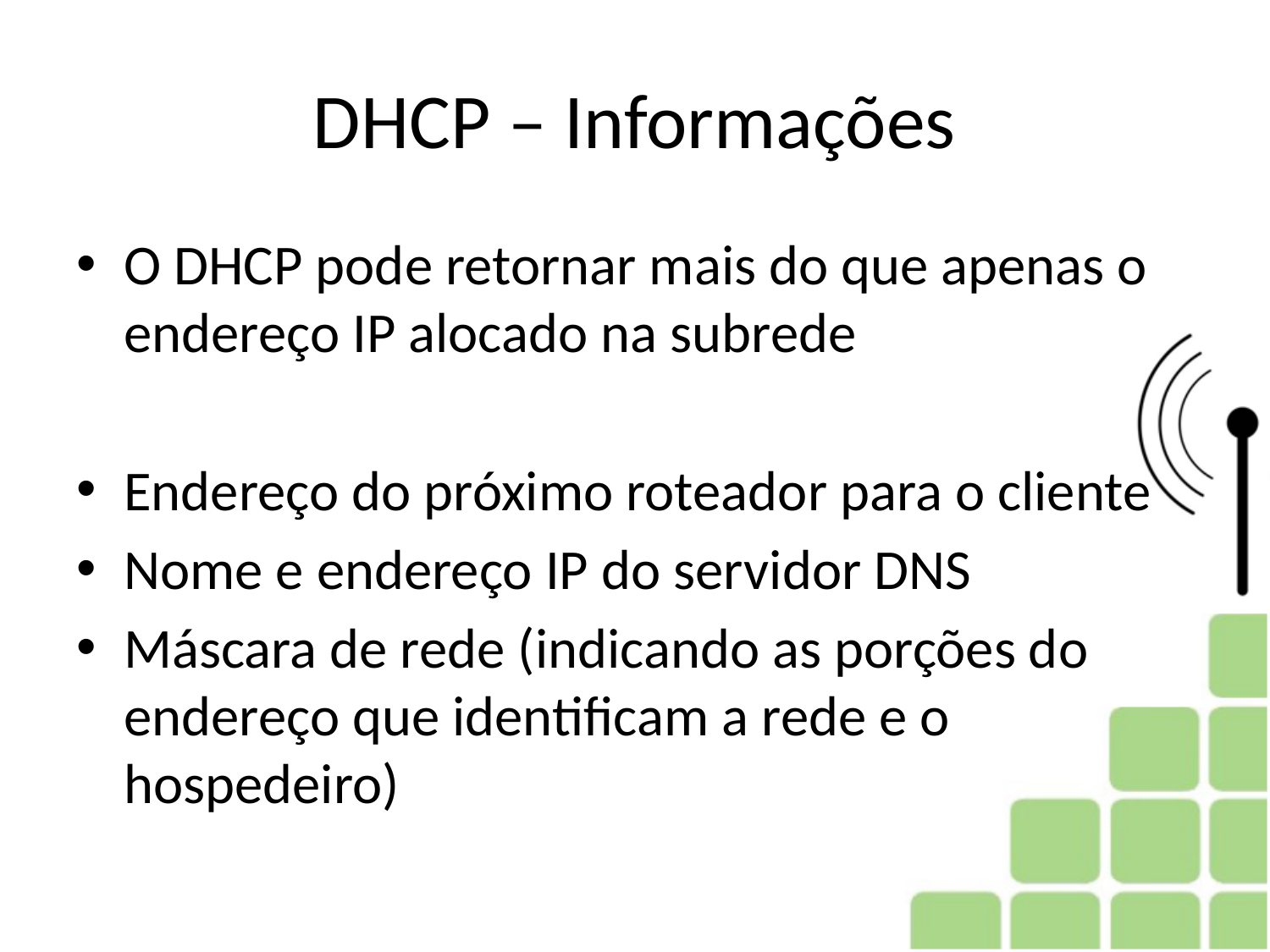

# DHCP – Informações
O DHCP pode retornar mais do que apenas o endereço IP alocado na subrede

Endereço do próximo roteador para o cliente
Nome e endereço IP do servidor DNS
Máscara de rede (indicando as porções do endereço que identificam a rede e o hospedeiro)